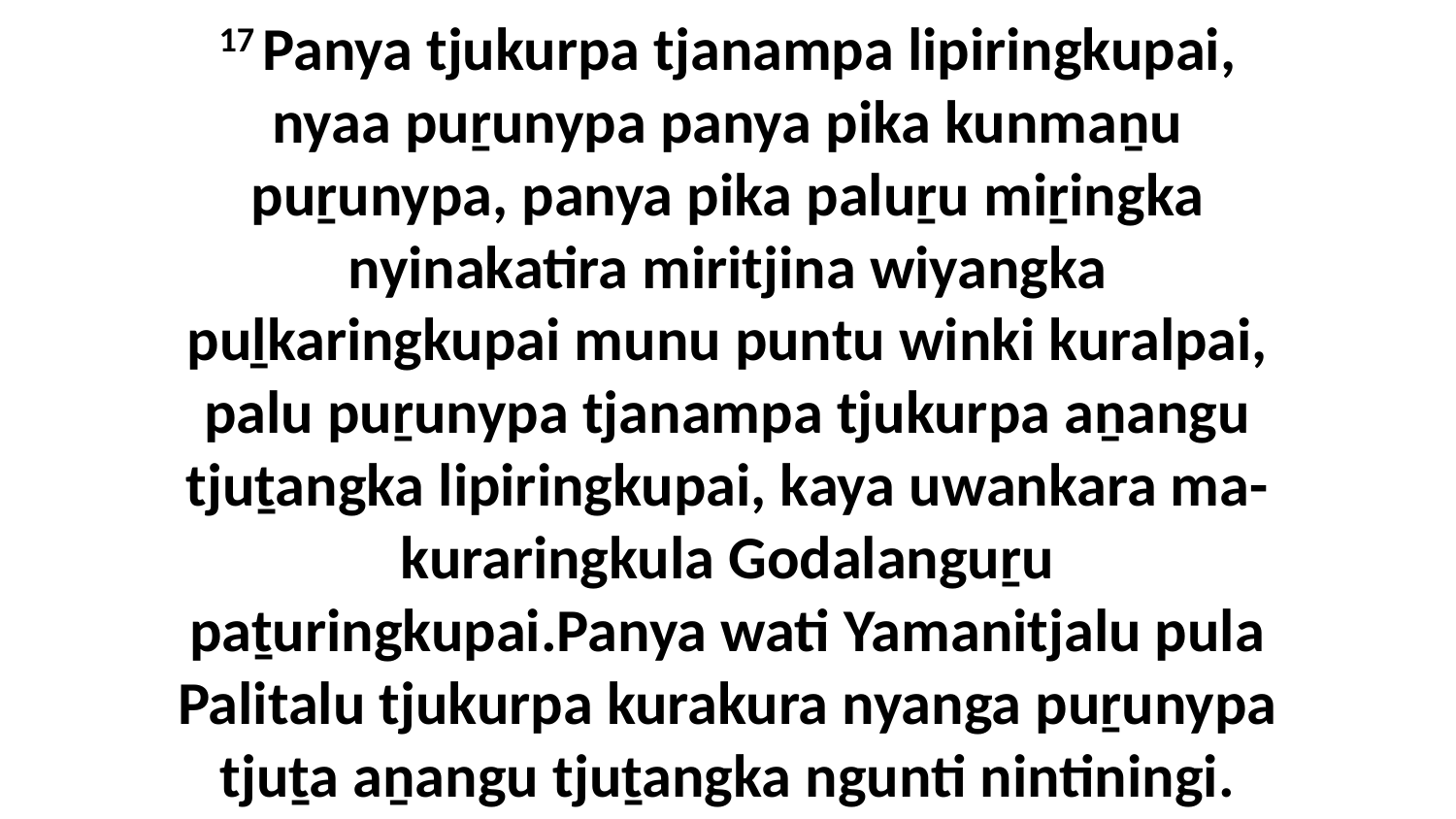

17 Panya tjukurpa tjanampa lipiringkupai, nyaa puṟunypa panya pika kunmaṉu puṟunypa, panya pika paluṟu miṟingka nyinakatira miritjina wiyangka puḻkaringkupai munu puntu winki kuralpai, palu puṟunypa tjanampa tjukurpa aṉangu tjuṯangka lipiringkupai, kaya uwankara ma-kuraringkula Godalanguṟu paṯuringkupai.Panya wati Yamanitjalu pula Palitalu tjukurpa kurakura nyanga puṟunypa tjuṯa aṉangu tjuṯangka ngunti nintiningi.